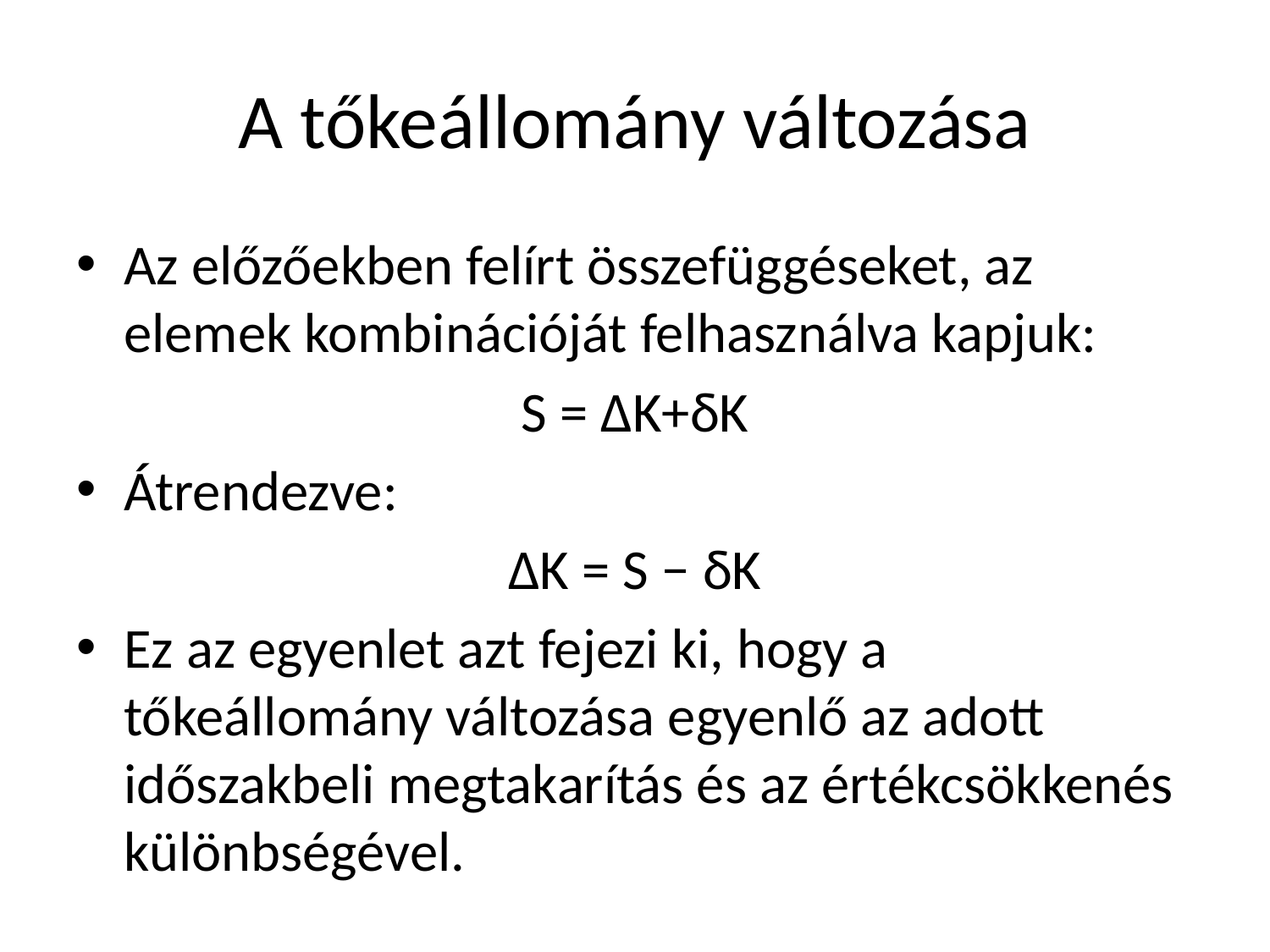

# A tőkeállomány változása
Az előzőekben felírt összefüggéseket, az elemek kombinációját felhasználva kapjuk:
S = ΔK+δK
Átrendezve:
ΔK = S − δK
Ez az egyenlet azt fejezi ki, hogy a tőkeállomány változása egyenlő az adott időszakbeli megtakarítás és az értékcsökkenés különbségével.